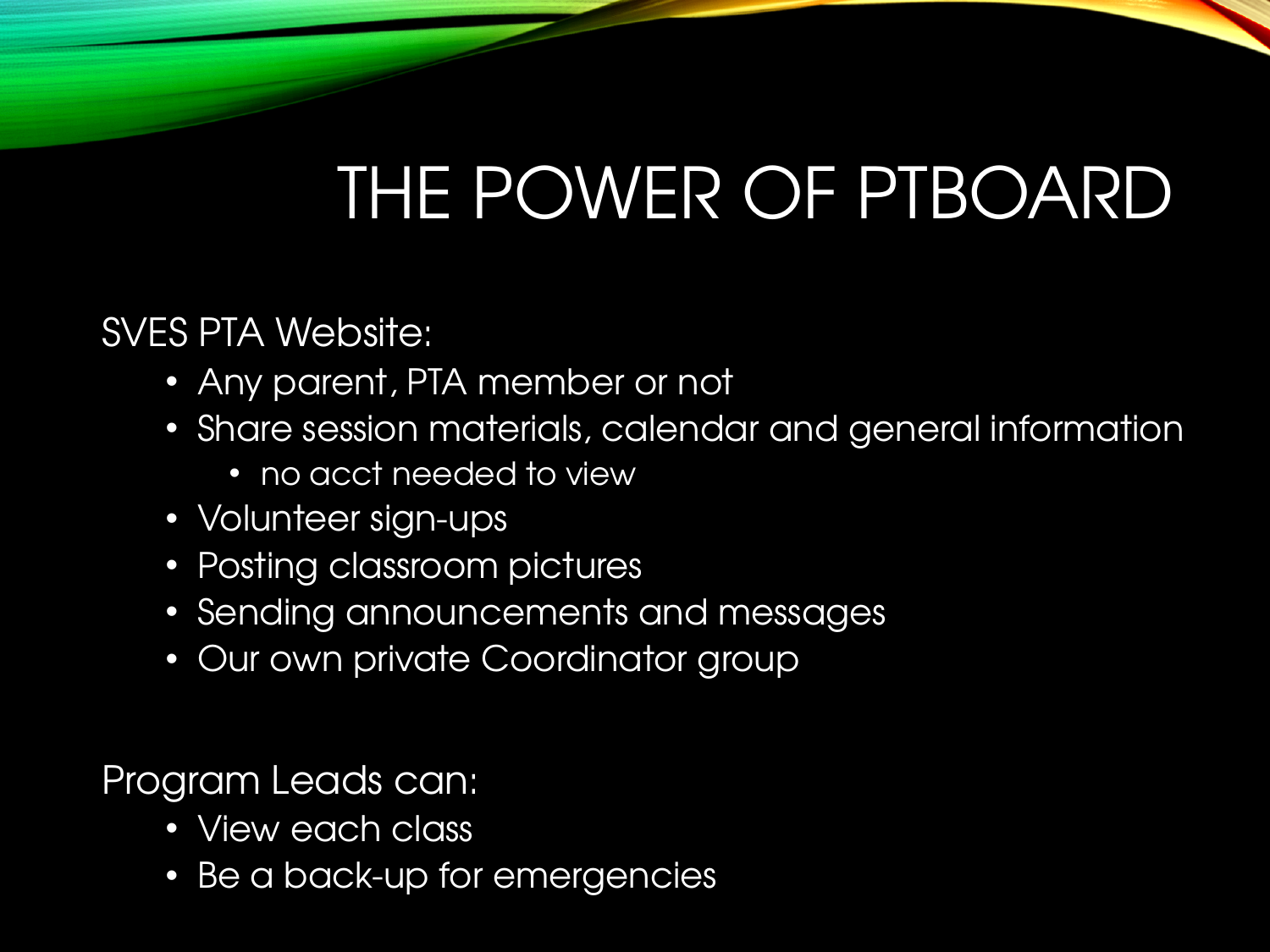

# The Power of PTBoard
SVES PTA Website:
Any parent, PTA member or not
Share session materials, calendar and general information
no acct needed to view
Volunteer sign-ups
Posting classroom pictures
Sending announcements and messages
Our own private Coordinator group

Program Leads can:
View each class
Be a back-up for emergencies